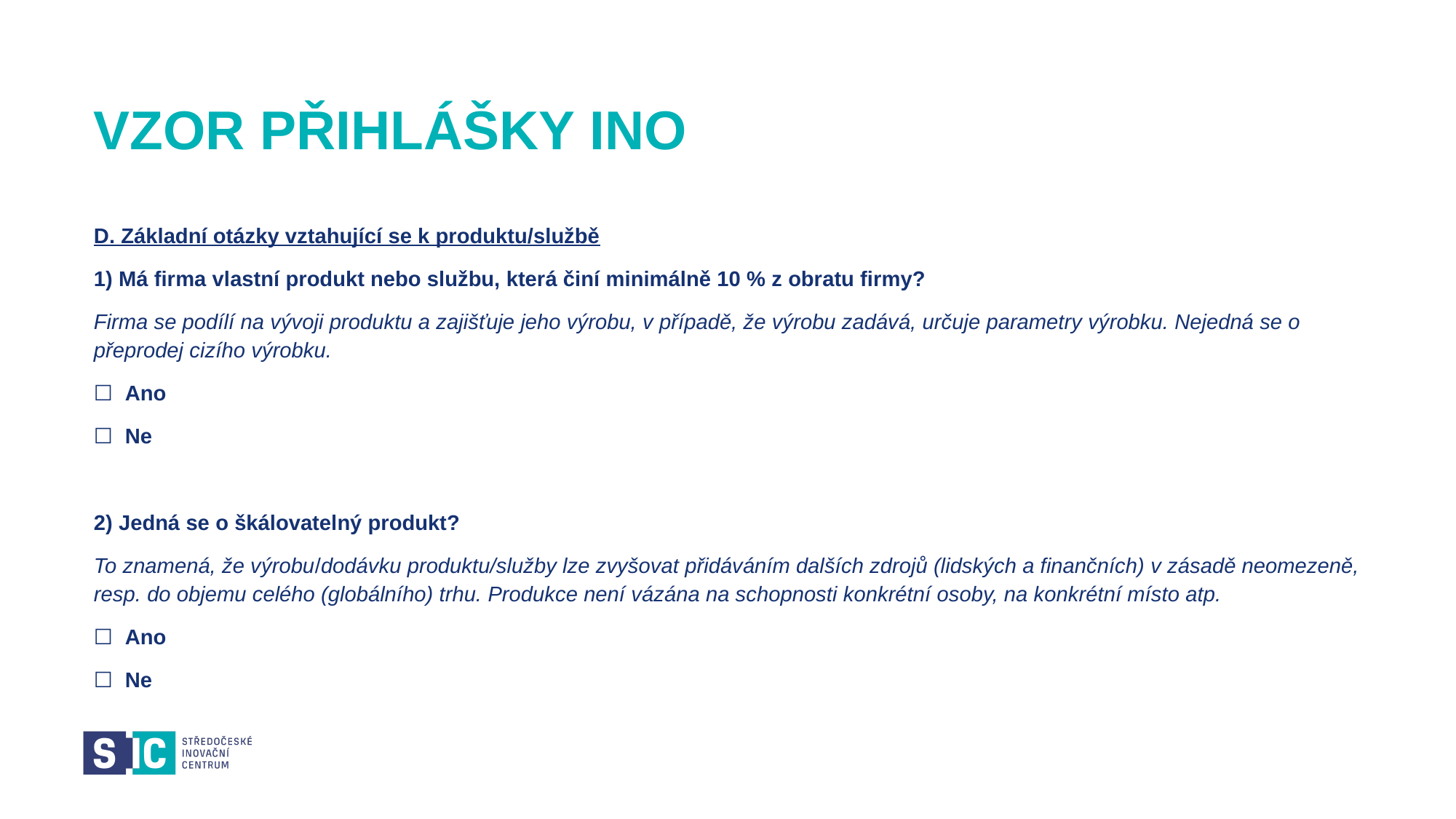

# VZOR PŘIHLÁŠKY INO
D. Základní otázky vztahující se k produktu/službě
1) Má firma vlastní produkt nebo službu, která činí minimálně 10 % z obratu firmy?
Firma se podílí na vývoji produktu a zajišťuje jeho výrobu, v případě, že výrobu zadává, určuje parametry výrobku. Nejedná se o přeprodej cizího výrobku.
☐  Ano
☐  Ne

2) Jedná se o škálovatelný produkt?
To znamená, že výrobu/dodávku produktu/služby lze zvyšovat přidáváním dalších zdrojů (lidských a finančních) v zásadě neomezeně, resp. do objemu celého (globálního) trhu. Produkce není vázána na schopnosti konkrétní osoby, na konkrétní místo atp.
☐  Ano
☐  Ne